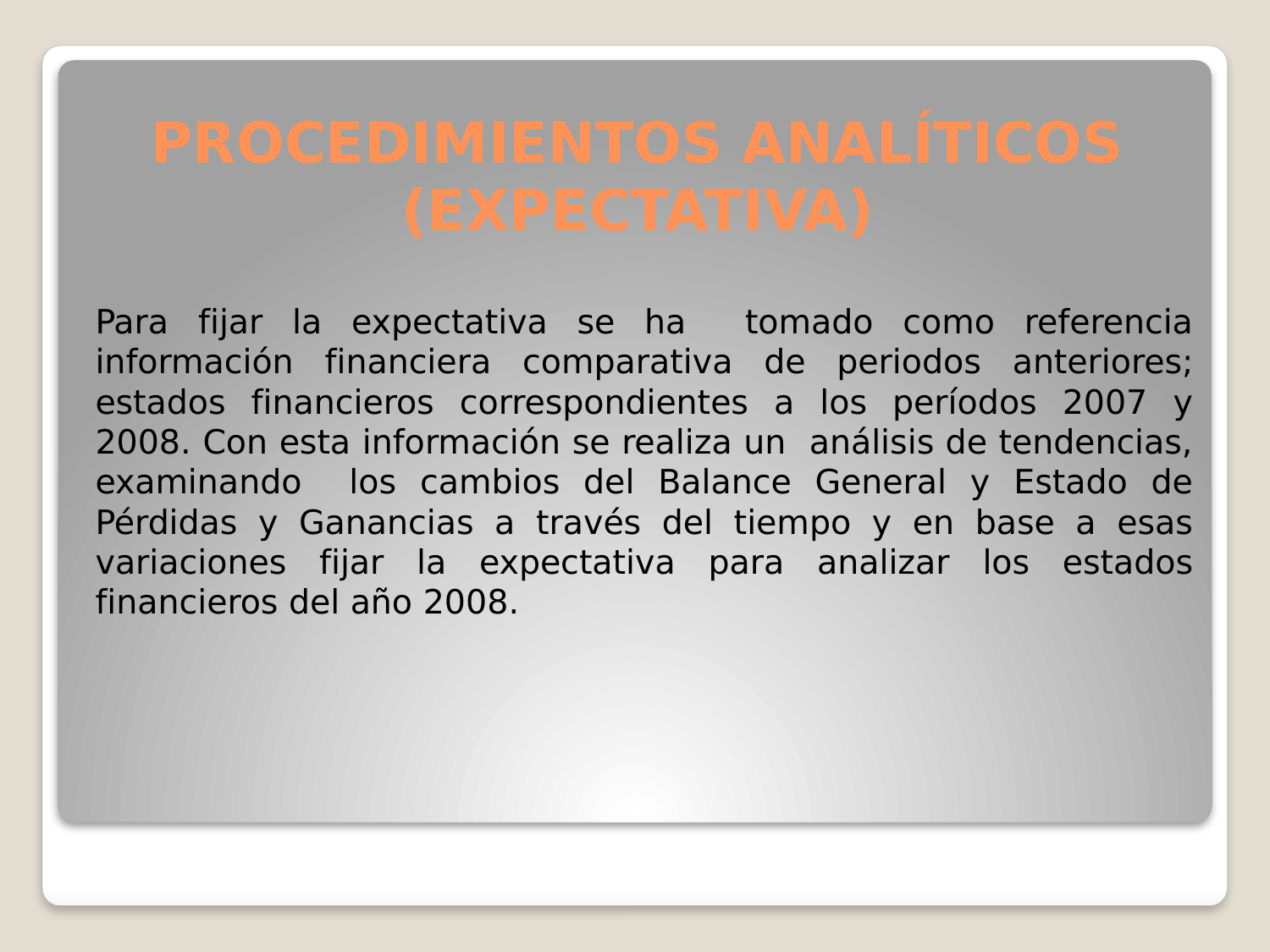

# PROCEDIMIENTOS ANALÍTICOS (EXPECTATIVA)
Para fijar la expectativa se ha  tomado como referencia información financiera comparativa de periodos anteriores; estados financieros correspondientes a los períodos 2007 y 2008. Con esta información se realiza un  análisis de tendencias, examinando  los cambios del Balance General y Estado de Pérdidas y Ganancias a través del tiempo y en base a esas variaciones fijar la expectativa para analizar los estados financieros del año 2008.